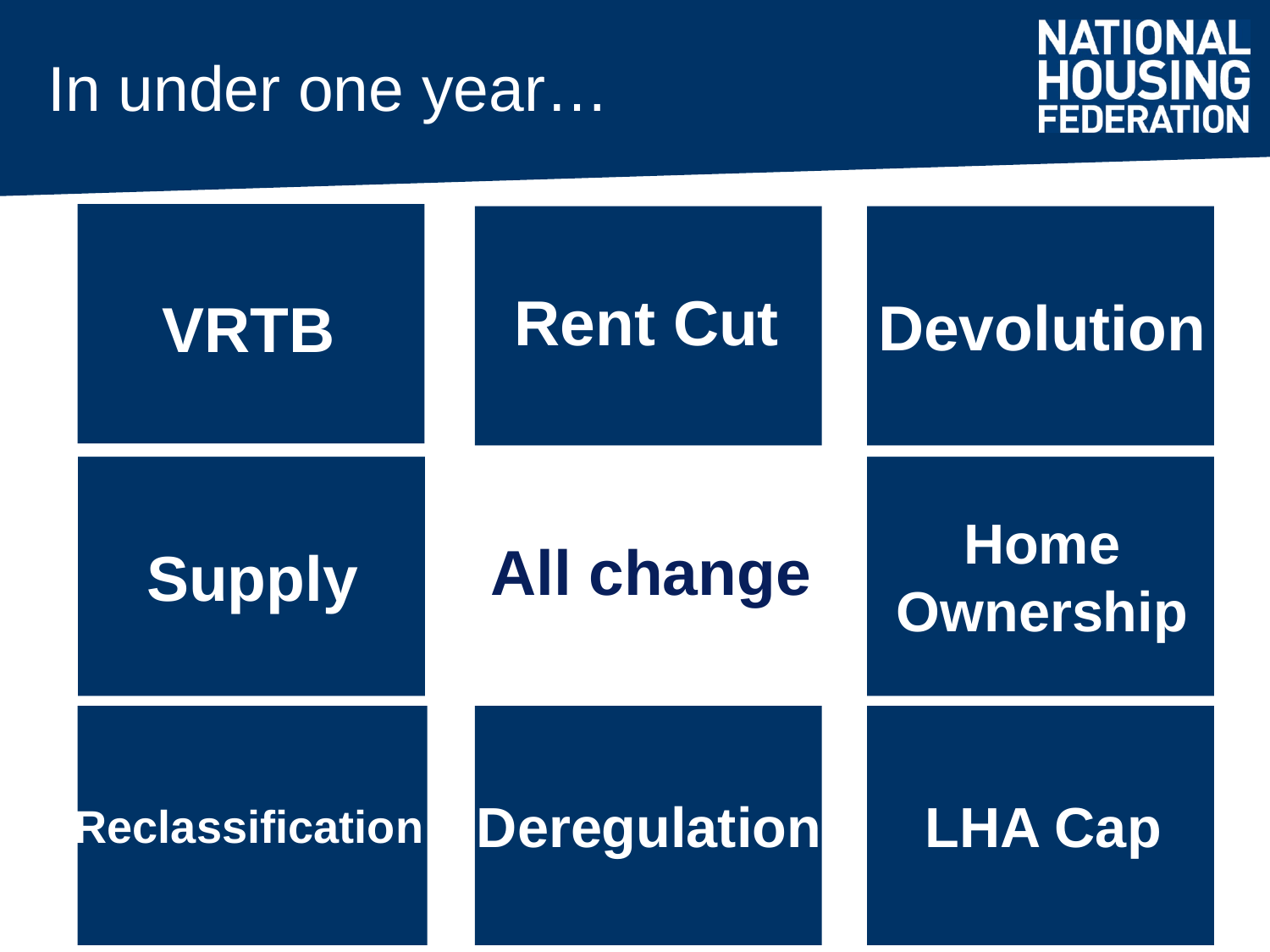

# In under one year…

Rent Cut
Devolution
VRTB

Home Ownership
All change
Supply

Deregulation
LHA Cap
Reclassification